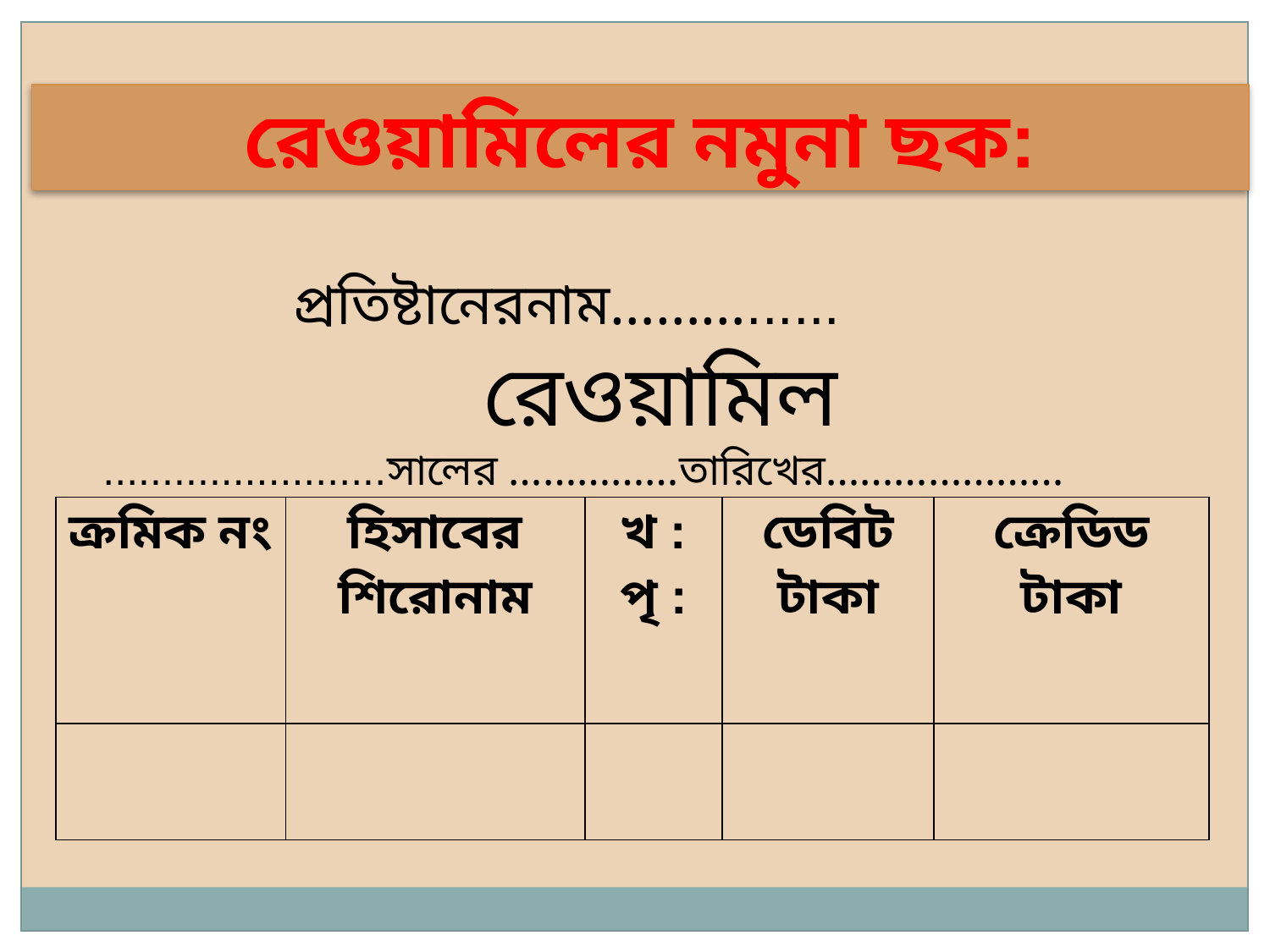

রেওয়ামিলের নমুনা ছক:

                     প্রতিষ্টানেরনাম………......            			রেওয়ামিল
........................সালের ……………তারিখের…………………
| ক্রমিক নং | হিসাবের শিরোনাম | খ : পৃ : | ডেবিট টাকা | ক্রেডিড টাকা |
| --- | --- | --- | --- | --- |
|  |  |  |  |  |